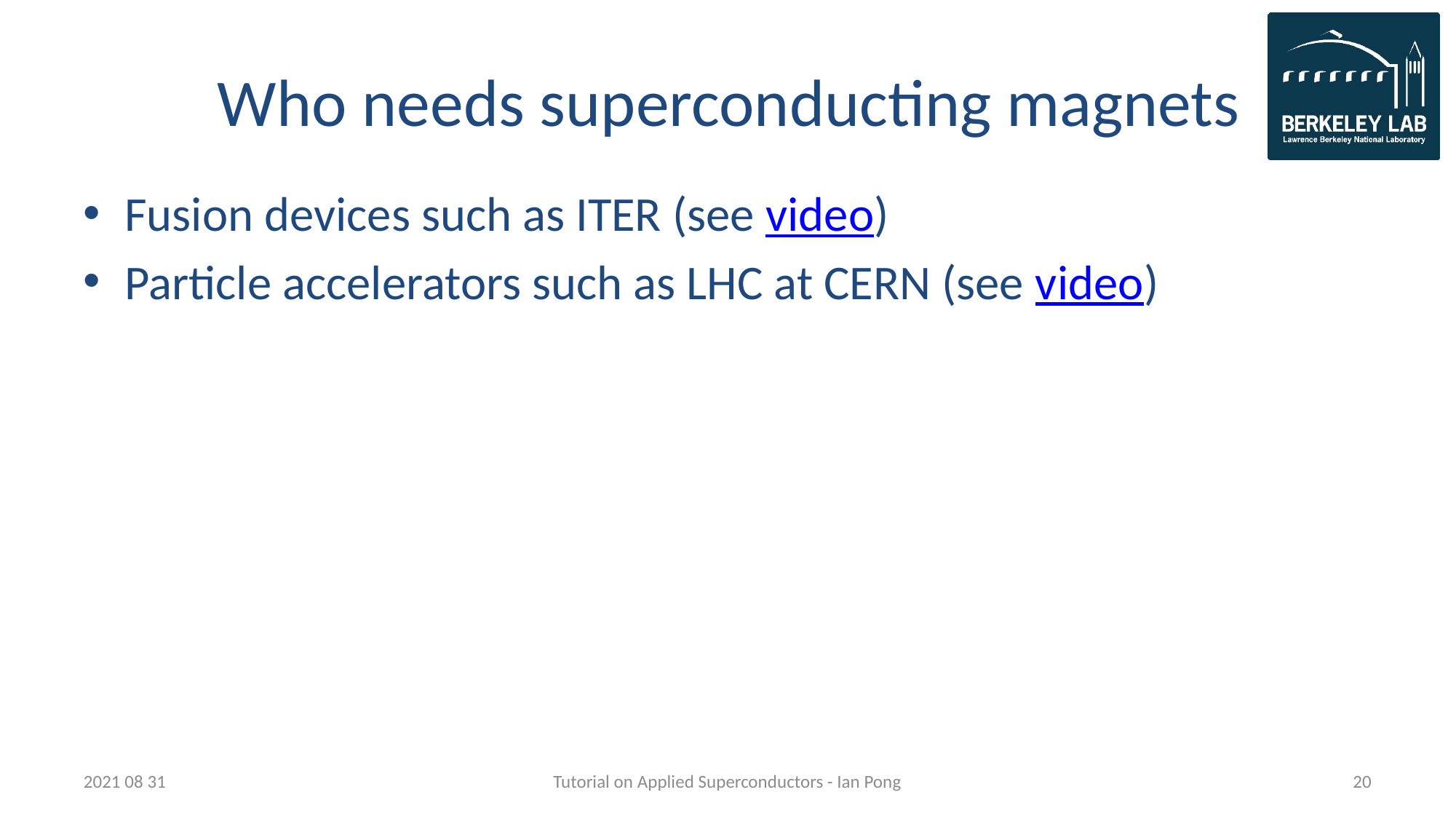

# Who needs superconducting magnets
Fusion devices such as ITER (see video)
Particle accelerators such as LHC at CERN (see video)
2021 08 31
Tutorial on Applied Superconductors - Ian Pong
20